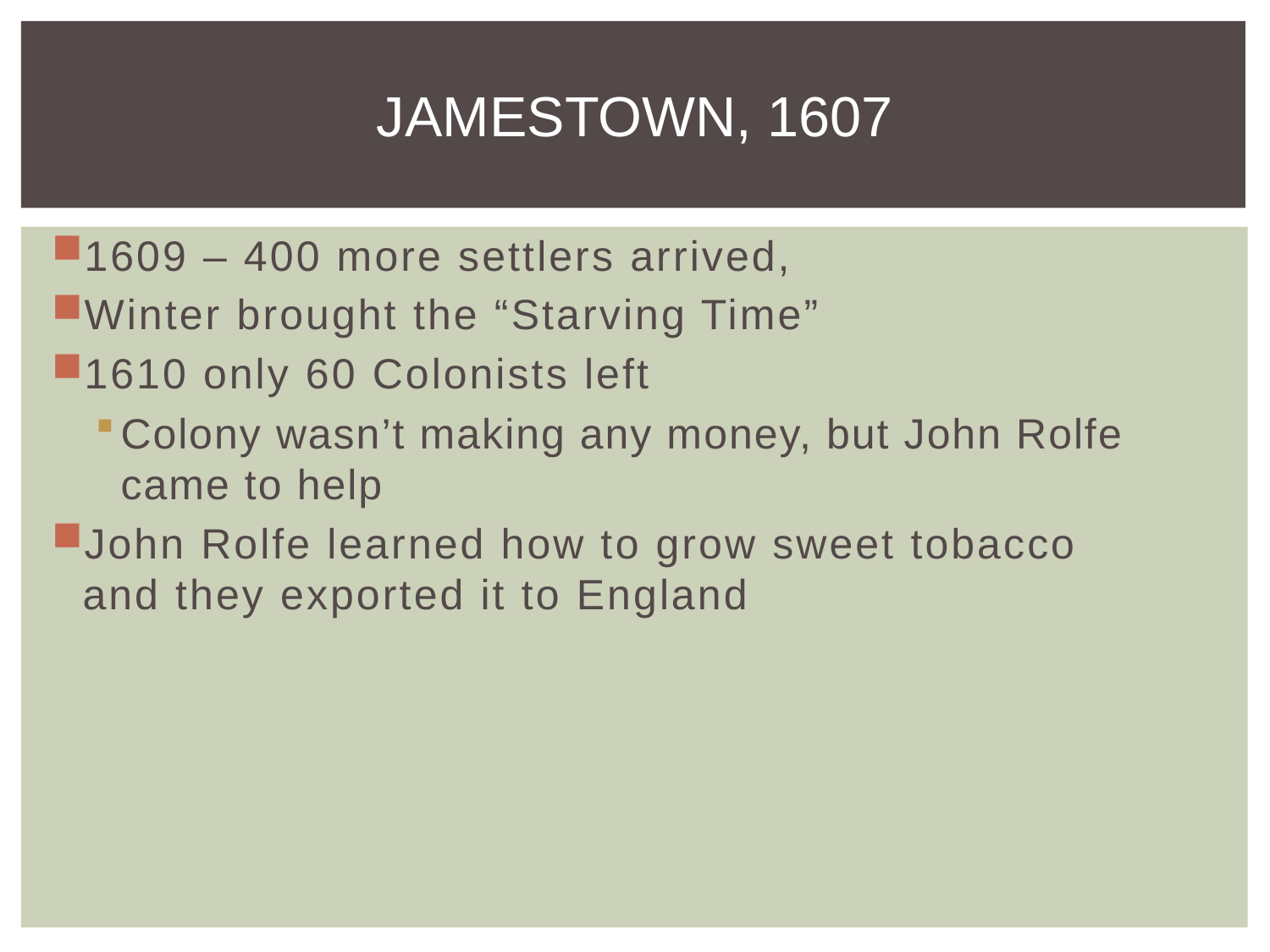

JAMESTOWN, 1607
1609 – 400 more settlers arrived,
Winter brought the “Starving Time”
1610 only 60 Colonists left
Colony wasn’t making any money, but John Rolfe came to help
John Rolfe learned how to grow sweet tobacco and they exported it to England